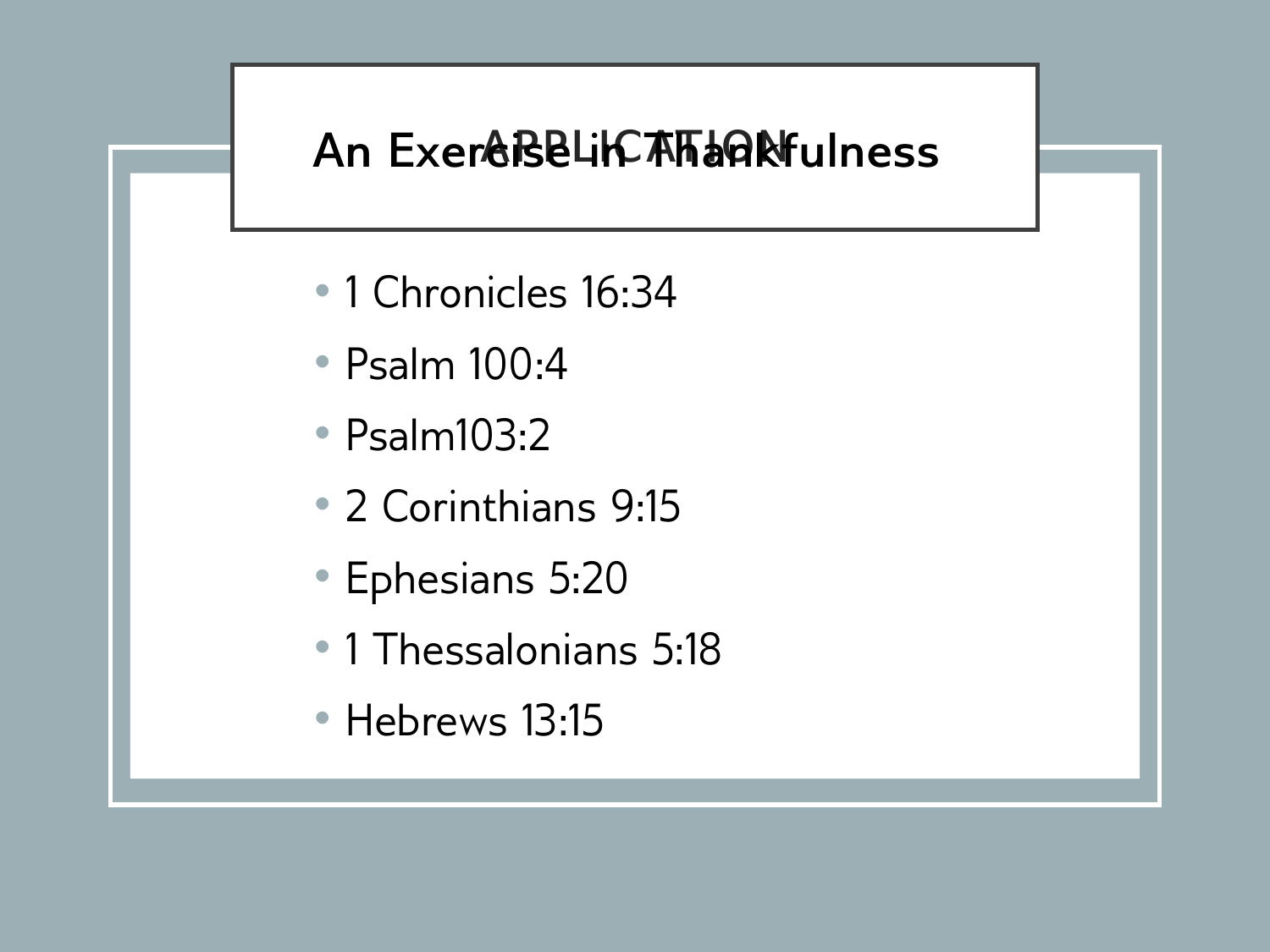

An Exercise in Thankfulness
# APPLICATION

1 Chronicles 16:34
Psalm 100:4
Psalm103:2
2 Corinthians 9:15
Ephesians 5:20
1 Thessalonians 5:18
Hebrews 13:15